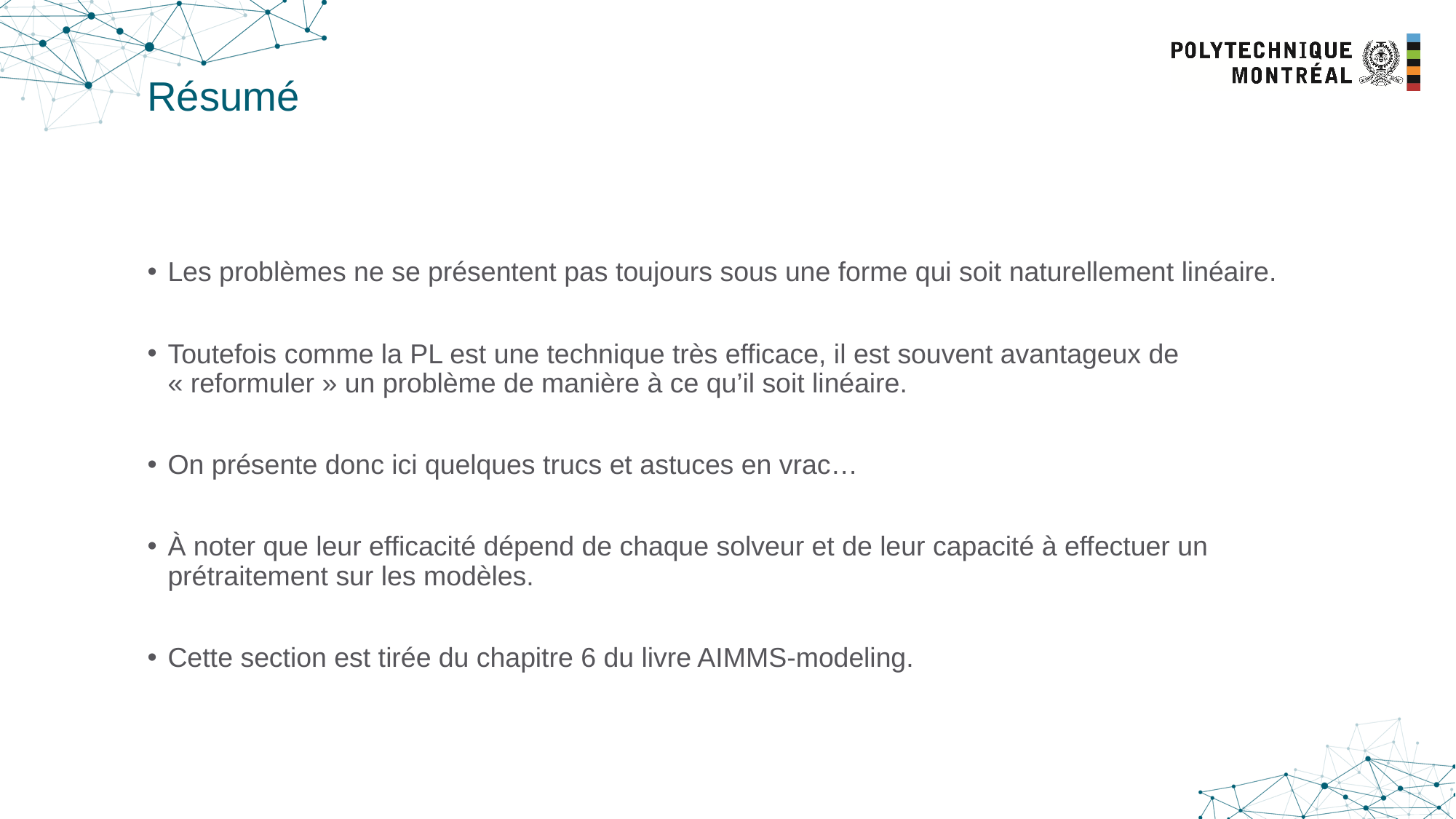

# Résumé

Les problèmes ne se présentent pas toujours sous une forme qui soit naturellement linéaire.

Toutefois comme la PL est une technique très efficace, il est souvent avantageux de « reformuler » un problème de manière à ce qu’il soit linéaire.

On présente donc ici quelques trucs et astuces en vrac…

À noter que leur efficacité dépend de chaque solveur et de leur capacité à effectuer un prétraitement sur les modèles.

Cette section est tirée du chapitre 6 du livre AIMMS-modeling.